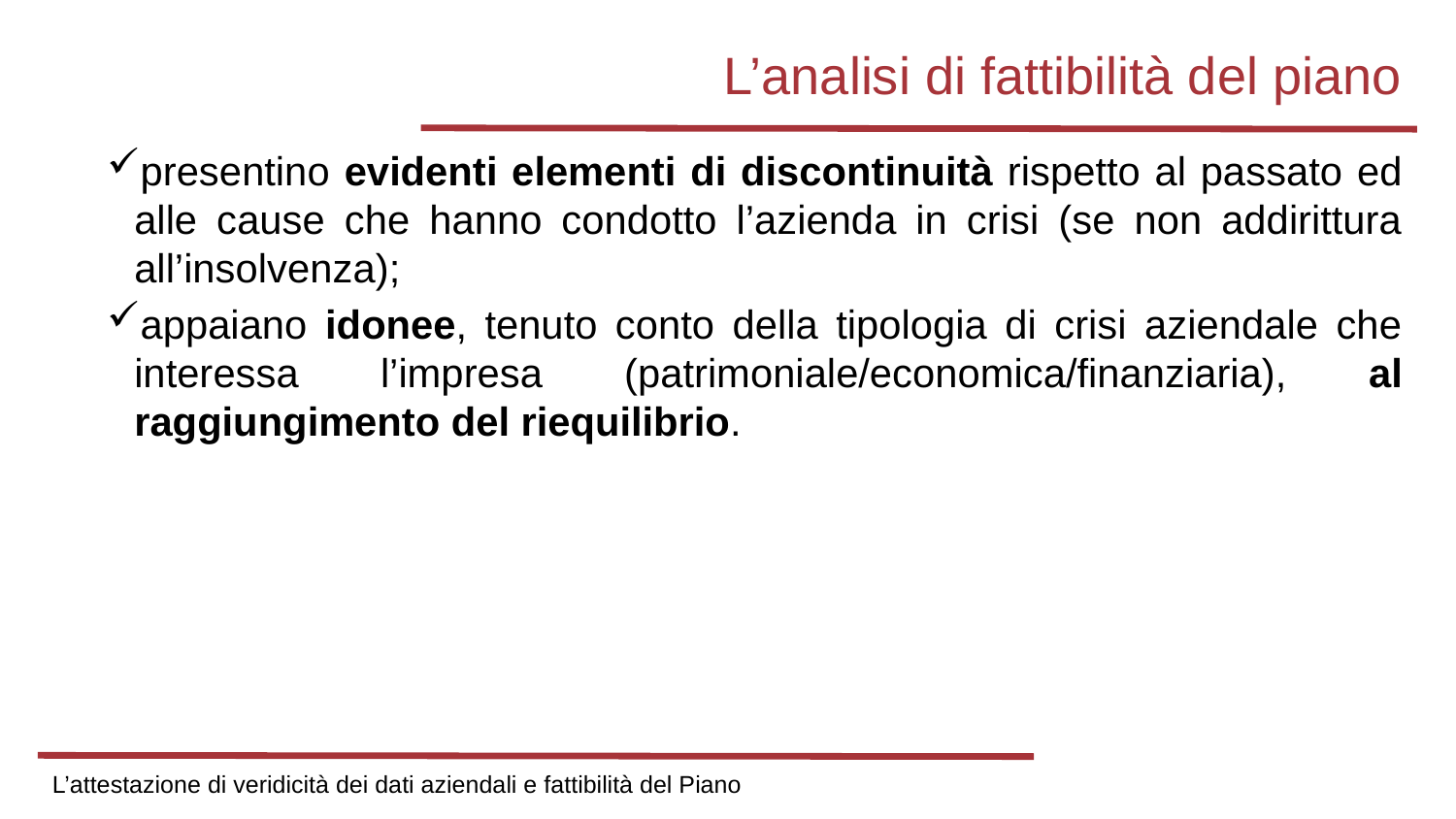

# L’analisi di fattibilità del piano
presentino evidenti elementi di discontinuità rispetto al passato ed alle cause che hanno condotto l’azienda in crisi (se non addirittura all’insolvenza);
appaiano idonee, tenuto conto della tipologia di crisi aziendale che interessa l’impresa (patrimoniale/economica/finanziaria), al raggiungimento del riequilibrio.
L’attestazione di veridicità dei dati aziendali e fattibilità del Piano